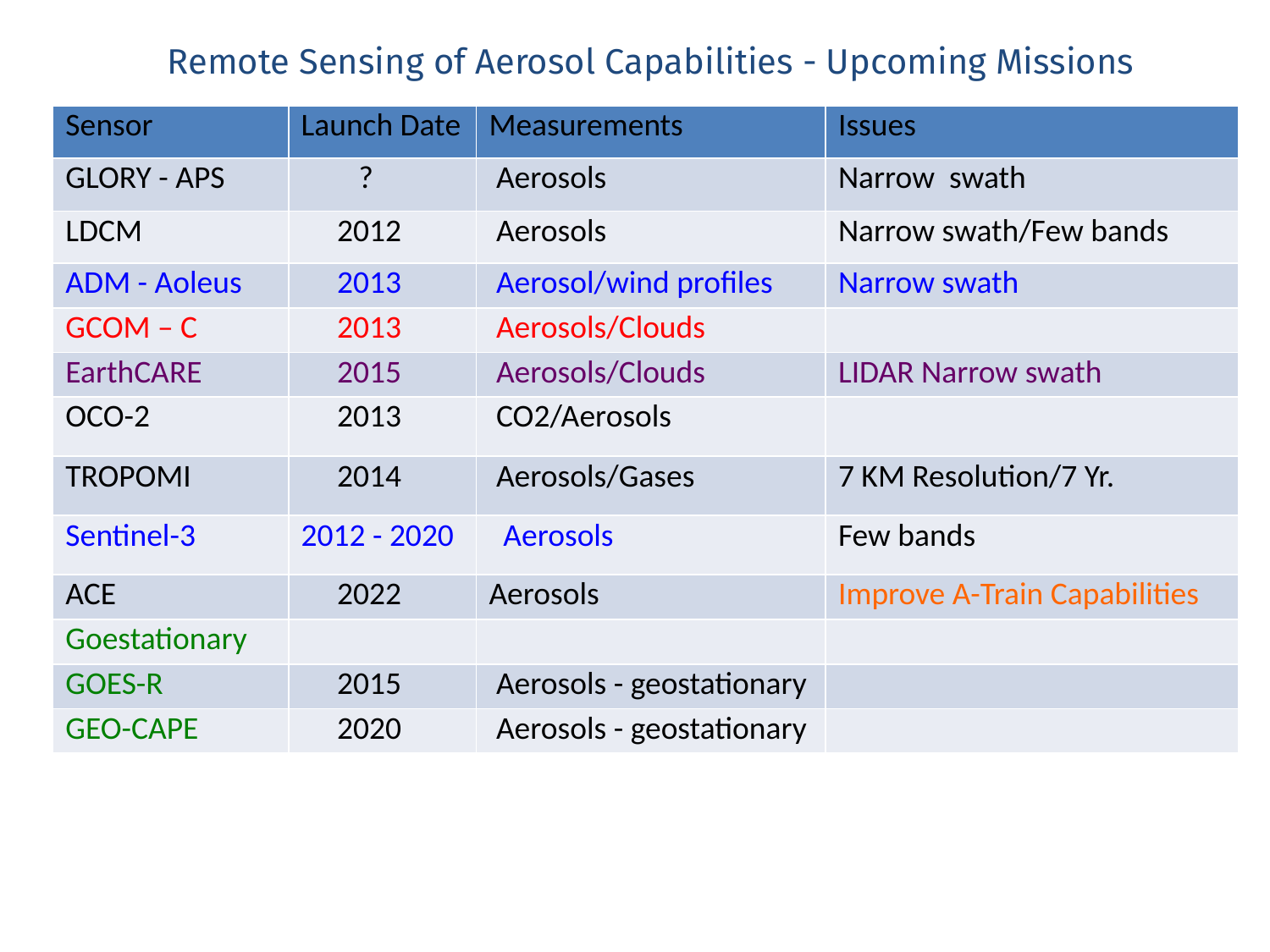

Remote Sensing of Aerosol Capabilities - Upcoming Missions
| Sensor | Launch Date | Measurements | Issues |
| --- | --- | --- | --- |
| GLORY - APS | ? | Aerosols | Narrow swath |
| LDCM | 2012 | Aerosols | Narrow swath/Few bands |
| ADM - Aoleus | 2013 | Aerosol/wind profiles | Narrow swath |
| GCOM – C | 2013 | Aerosols/Clouds |  |
| EarthCARE | 2015 | Aerosols/Clouds | LIDAR Narrow swath |
| OCO-2 | 2013 | CO2/Aerosols |  |
| TROPOMI | 2014 | Aerosols/Gases | 7 KM Resolution/7 Yr. |
| Sentinel-3 | 2012 - 2020 | Aerosols | Few bands |
| ACE | 2022 | Aerosols | Improve A-Train Capabilities |
| Goestationary |  |  |  |
| GOES-R | 2015 | Aerosols - geostationary |  |
| GEO-CAPE | 2020 | Aerosols - geostationary |  |